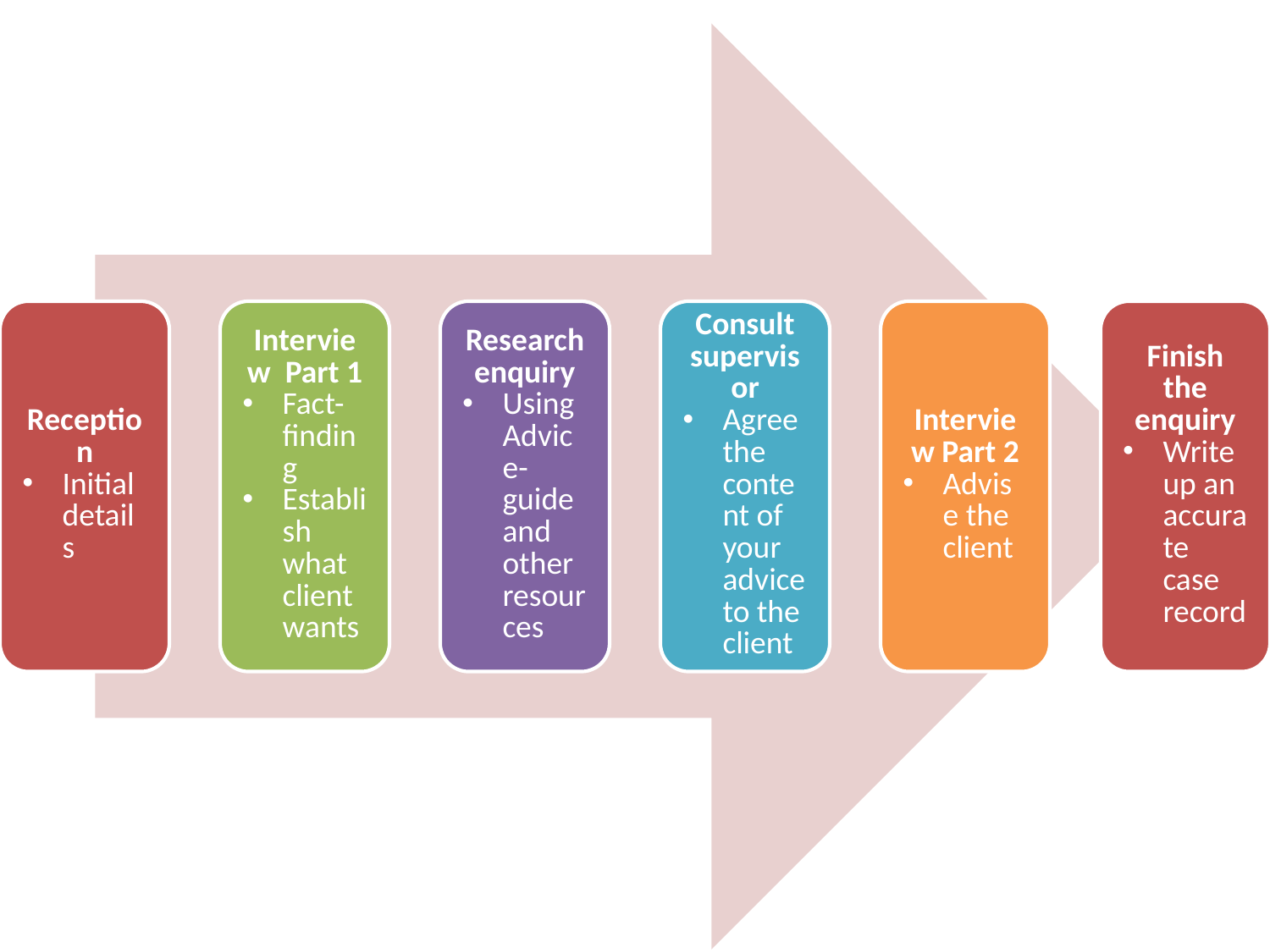

Reception
Initial details
Interview  Part 1
Research enquiry
Consult supervisor
Interview Part 2
Fact-finding
Establish what client wants
Using Advice-guide and other resources
Advise the client
Agree the content of your advice to the client
Finish the enquiry
Write up an accurate case record